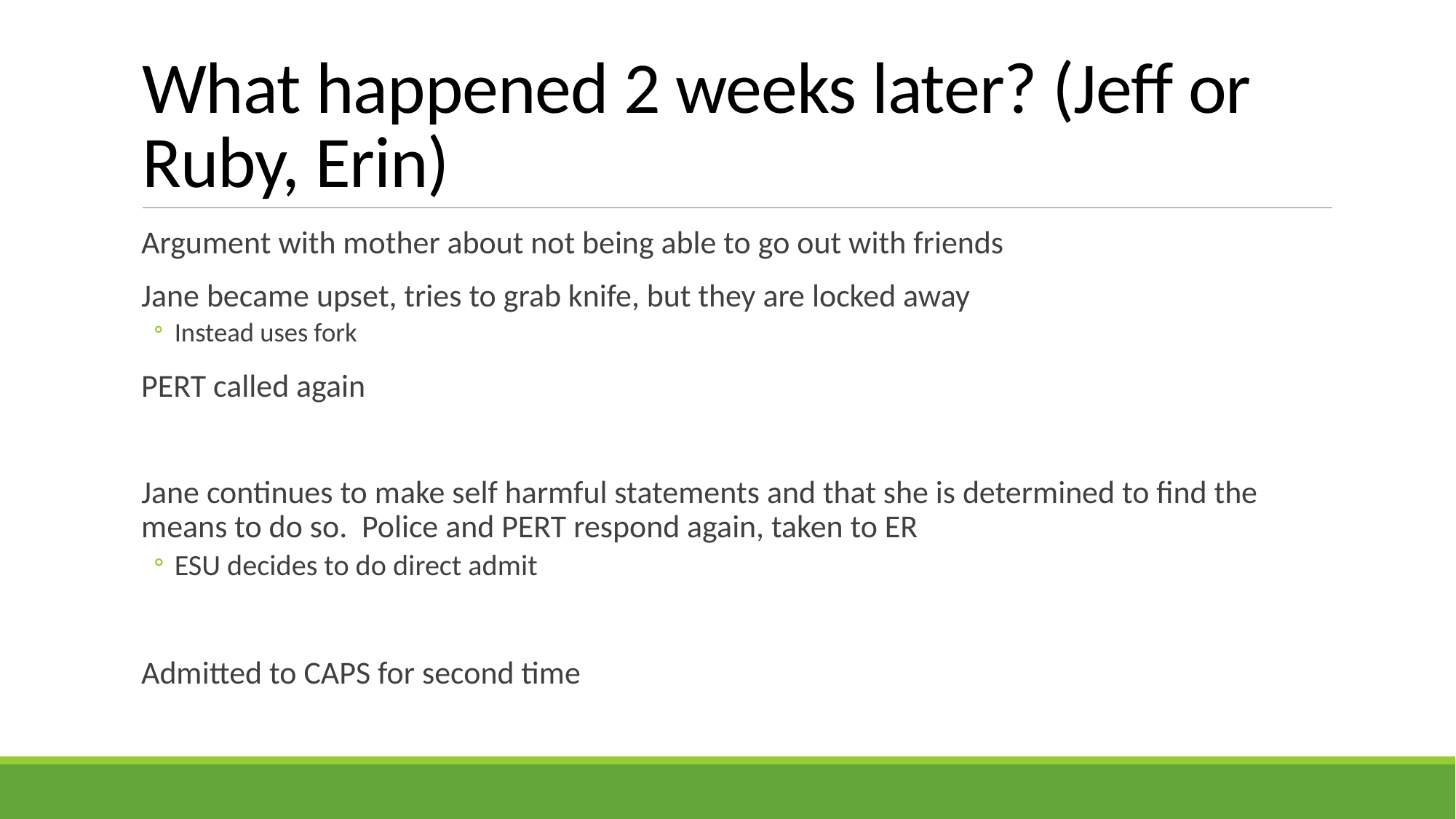

# What happened 2 weeks later? (Jeff or Ruby, Erin)
Argument with mother about not being able to go out with friends
Jane became upset, tries to grab knife, but they are locked away
Instead uses fork
PERT called again

Jane continues to make self harmful statements and that she is determined to find the means to do so.  Police and PERT respond again, taken to ER
ESU decides to do direct admit

Admitted to CAPS for second time